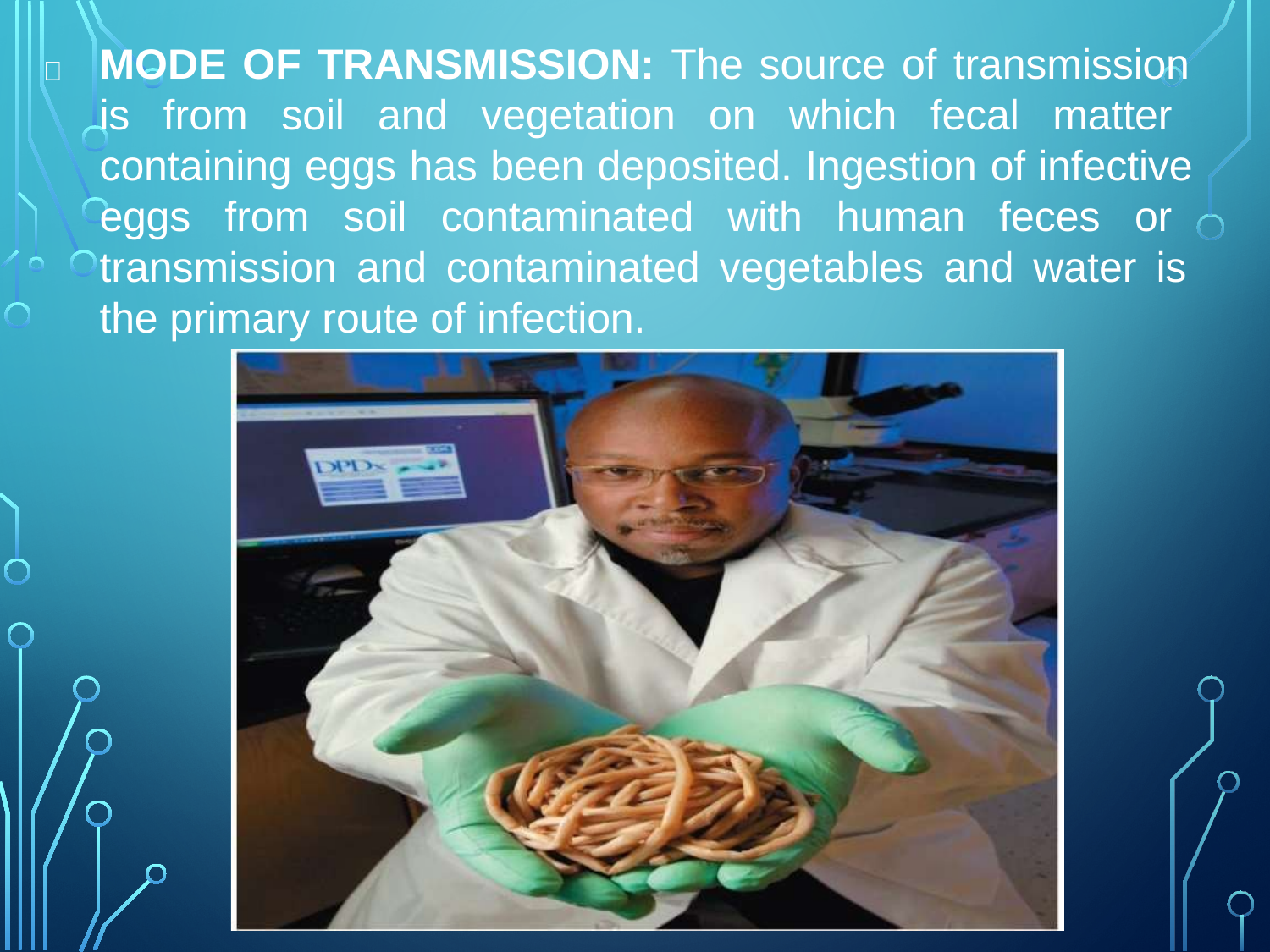

MODE OF TRANSMISSION: The source of transmission  is from soil and vegetation on which fecal matter  containing eggs has been deposited. Ingestion of infective  eggs from soil contaminated with human feces or  transmission and contaminated vegetables and water is  the primary route of infection.